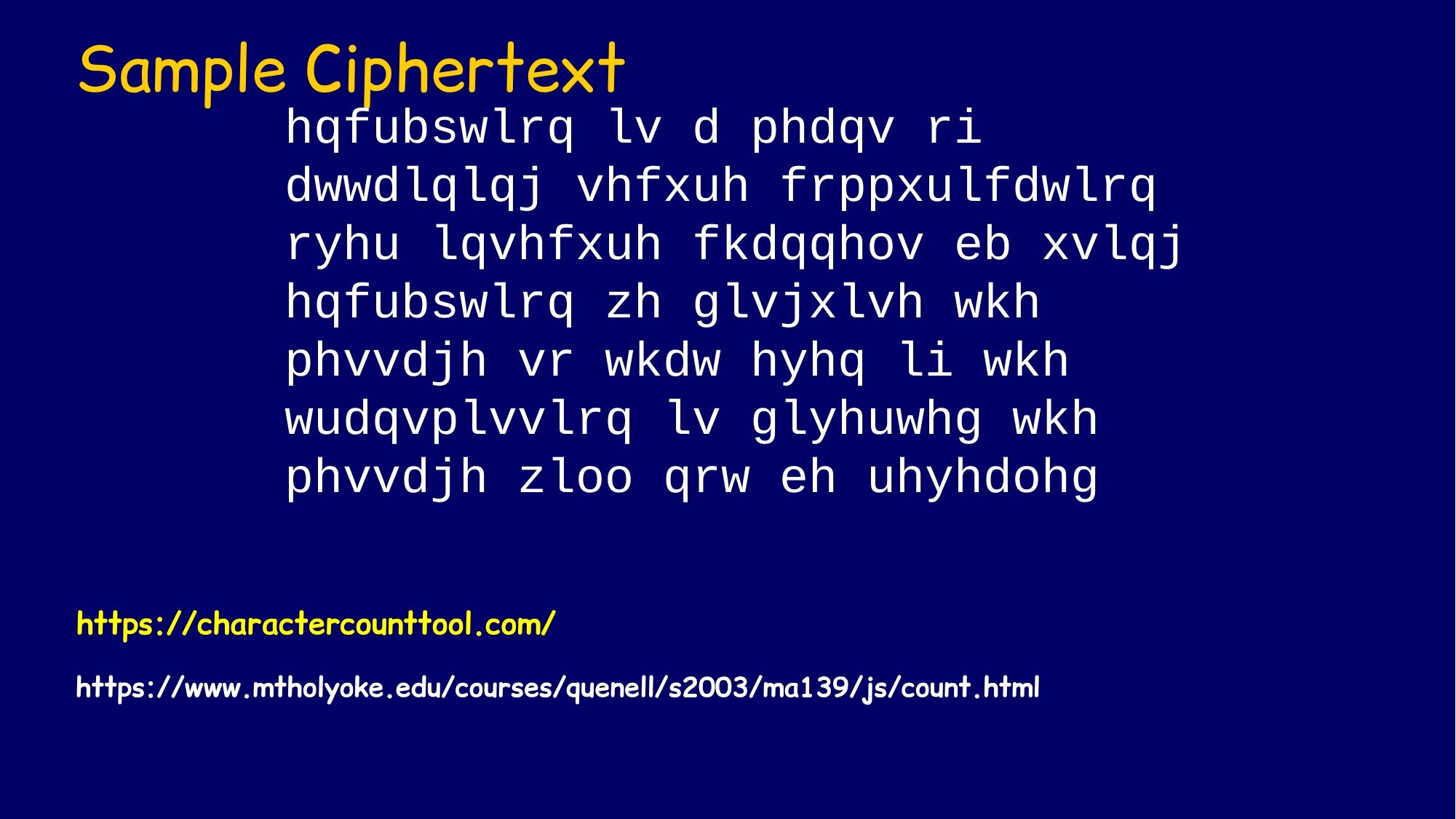

# Sample Ciphertext
hqfubswlrq lv d phdqv ri dwwdlqlqj vhfxuh frppxulfdwlrq ryhu lqvhfxuh fkdqqhov eb xvlqj hqfubswlrq zh glvjxlvh wkh phvvdjh vr wkdw hyhq li wkh wudqvplvvlrq lv glyhuwhg wkh phvvdjh zloo qrw eh uhyhdohg
https://charactercounttool.com/
https://www.mtholyoke.edu/courses/quenell/s2003/ma139/js/count.html